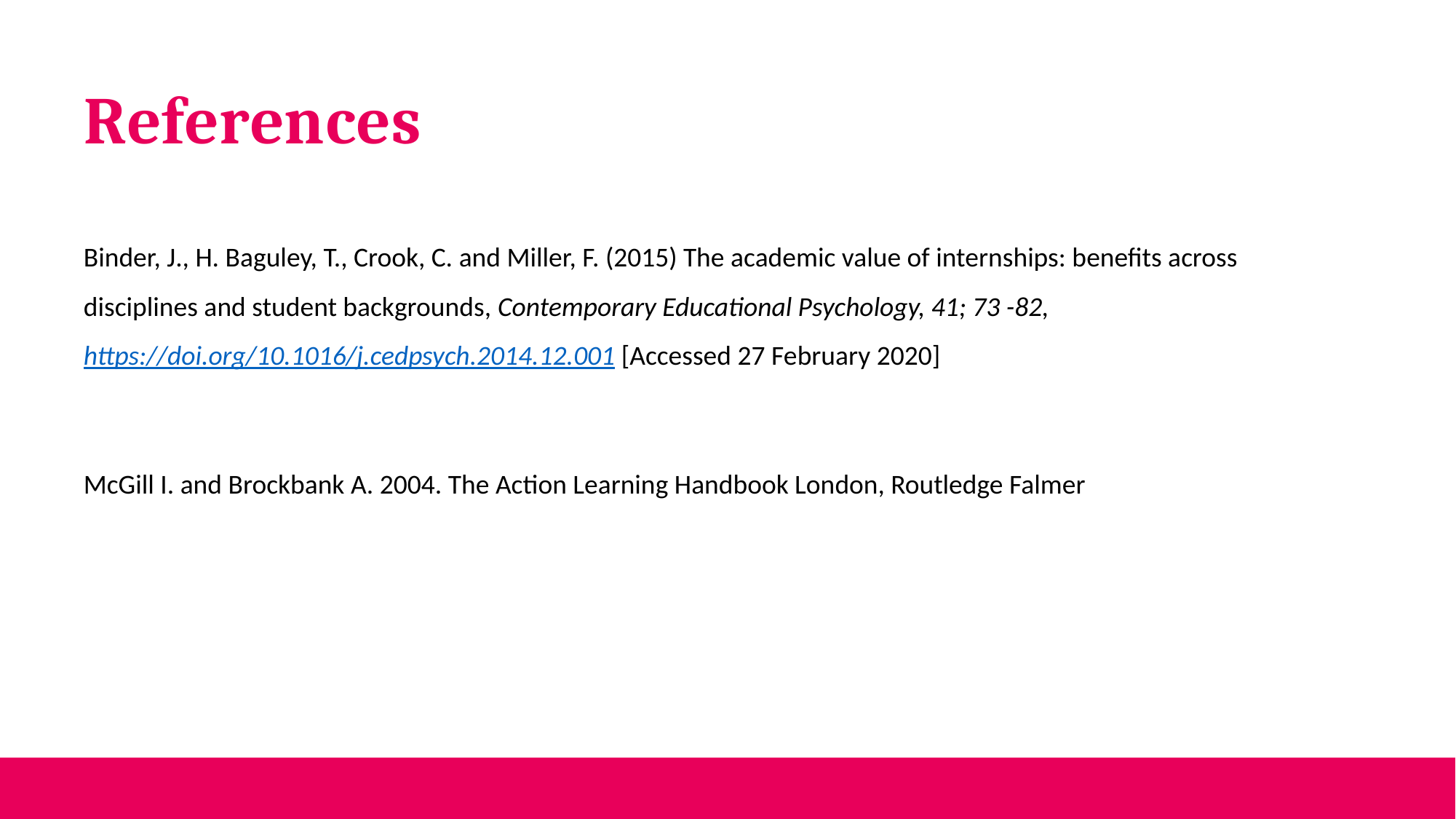

# References
Binder, J., H. Baguley, T., Crook, C. and Miller, F. (2015) The academic value of internships: benefits across disciplines and student backgrounds, Contemporary Educational Psychology, 41; 73 -82, https://doi.org/10.1016/j.cedpsych.2014.12.001 [Accessed 27 February 2020]

McGill I. and Brockbank A. 2004. The Action Learning Handbook London, Routledge Falmer